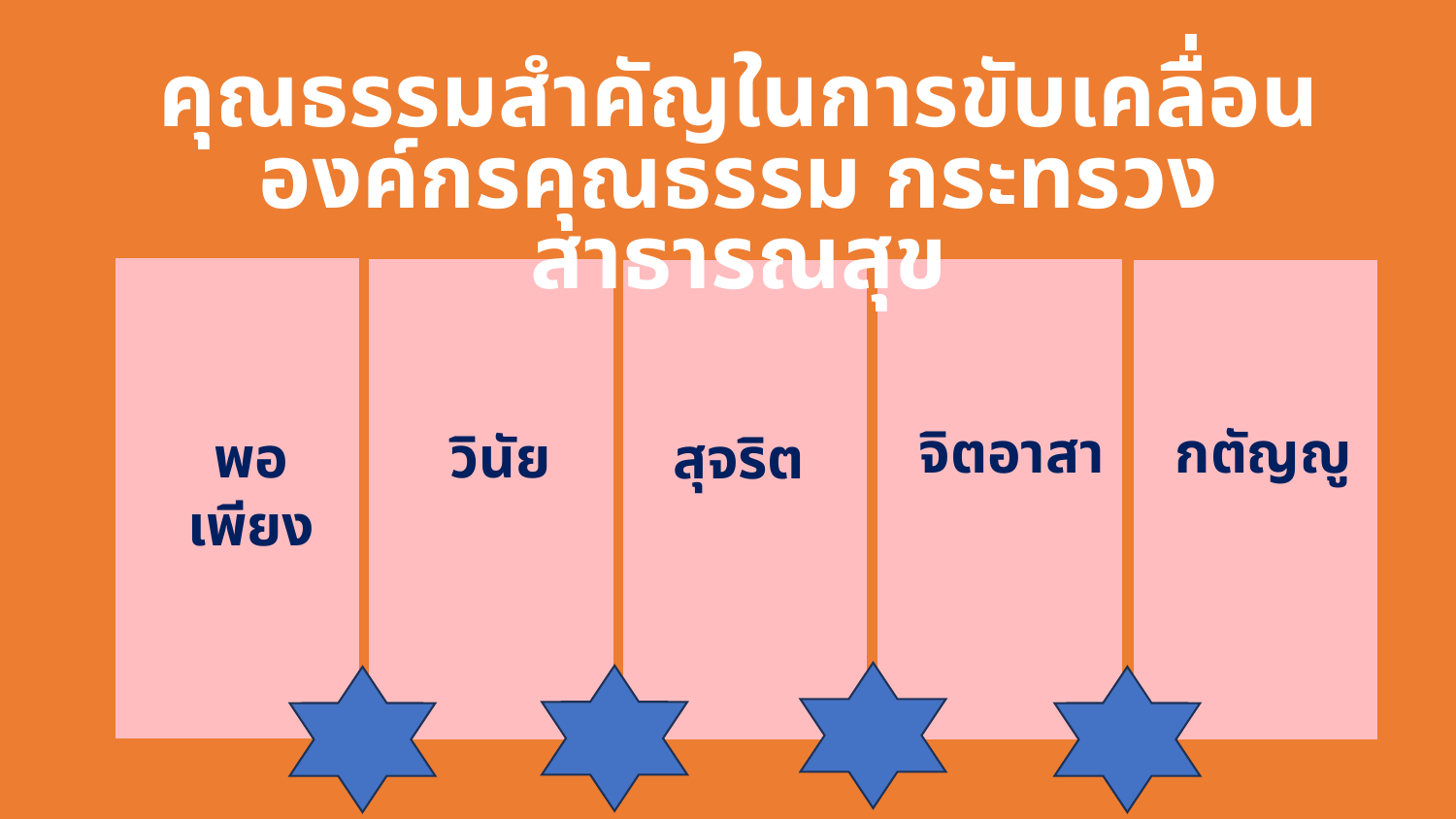

คุณธรรมสำคัญในการขับเคลื่อน
องค์กรคุณธรรม กระทรวงสาธารณสุข

กตัญญู
จิตอาสา
พอเพียง
วินัย
สุจริต